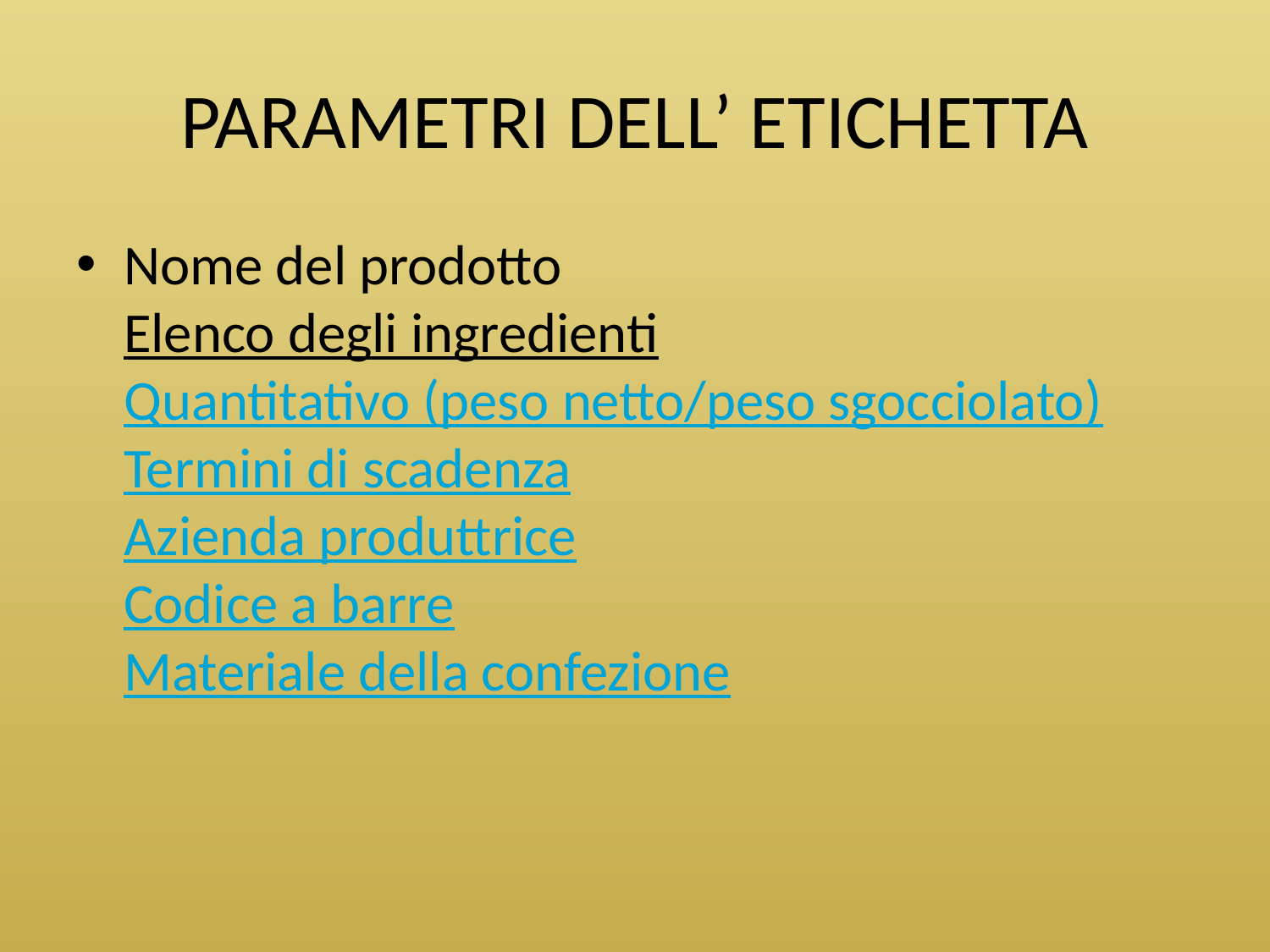

# PARAMETRI DELL’ ETICHETTA
Nome del prodotto
Elenco degli ingredienti
Quantitativo (peso netto/peso sgocciolato)
Termini di scadenza
Azienda produttrice
Codice a barre 
Materiale della confezione